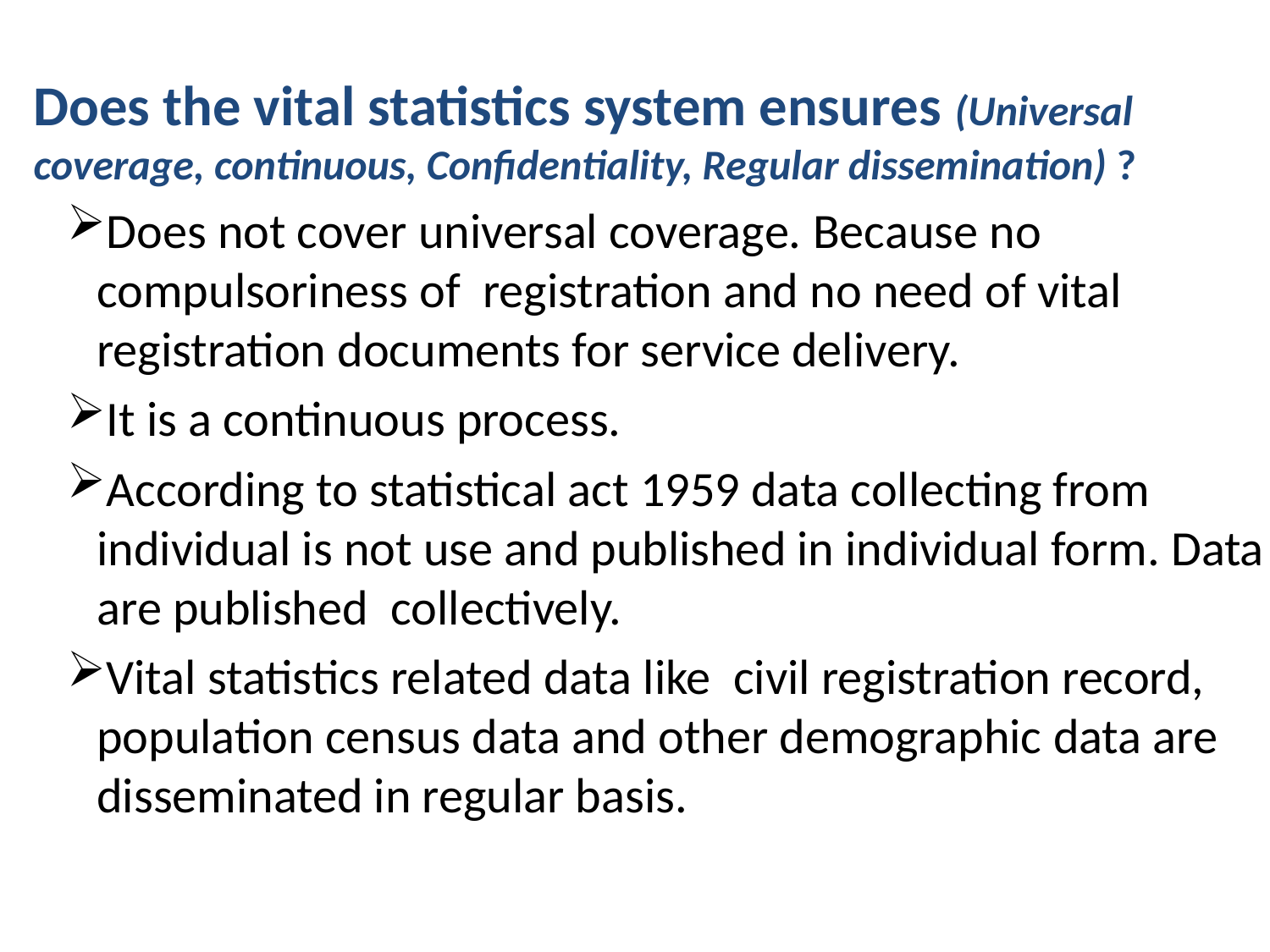

Does the vital statistics system ensures (Universal coverage, continuous, Confidentiality, Regular dissemination) ?
Does not cover universal coverage. Because no compulsoriness of  registration and no need of vital registration documents for service delivery.
It is a continuous process.
According to statistical act 1959 data collecting from individual is not use and published in individual form. Data are published  collectively.
Vital statistics related data like  civil registration record, population census data and other demographic data are disseminated in regular basis.